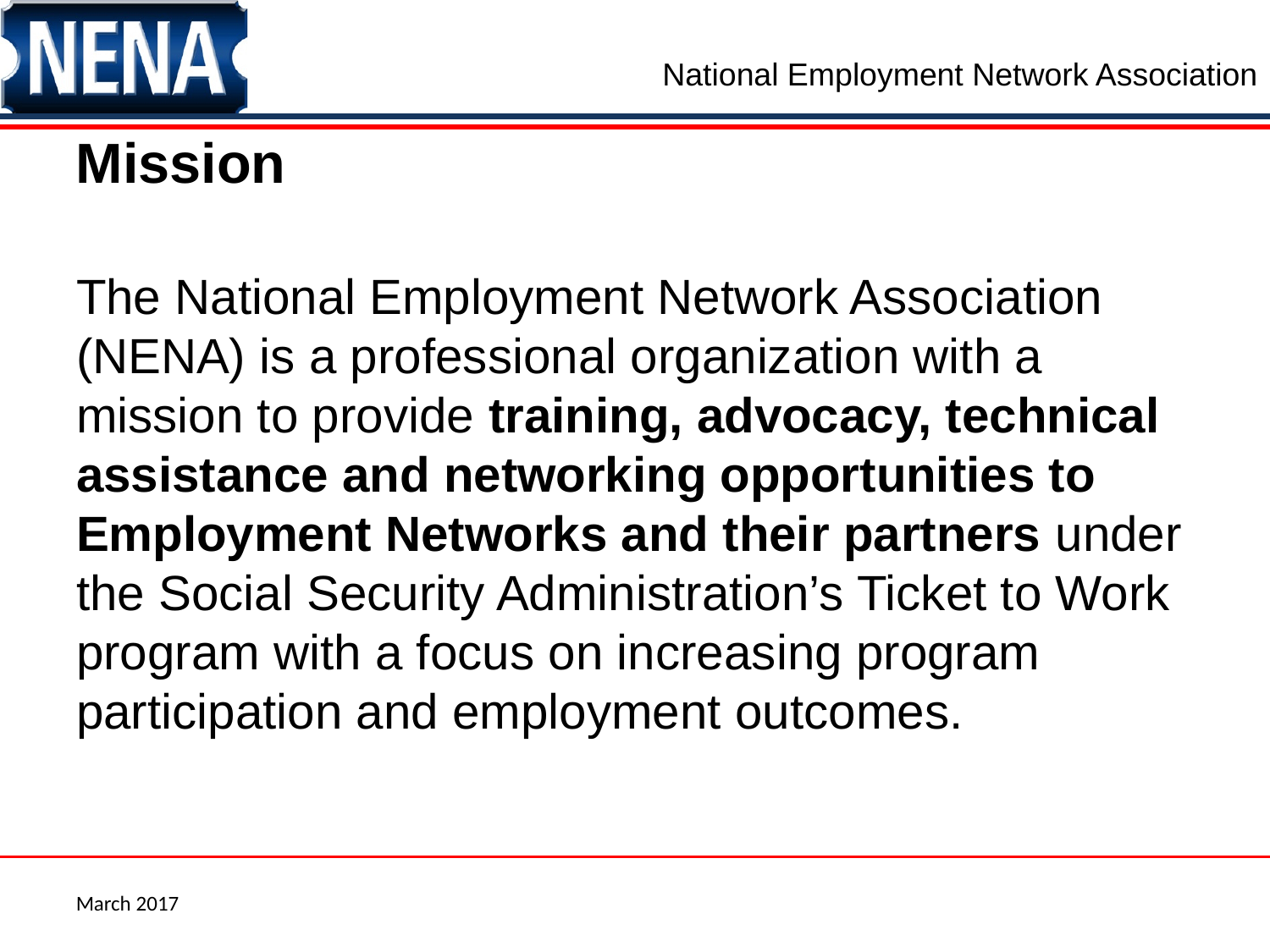

# Mission
The National Employment Network Association (NENA) is a professional organization with a mission to provide training, advocacy, technical assistance and networking opportunities to Employment Networks and their partners under the Social Security Administration’s Ticket to Work program with a focus on increasing program participation and employment outcomes.